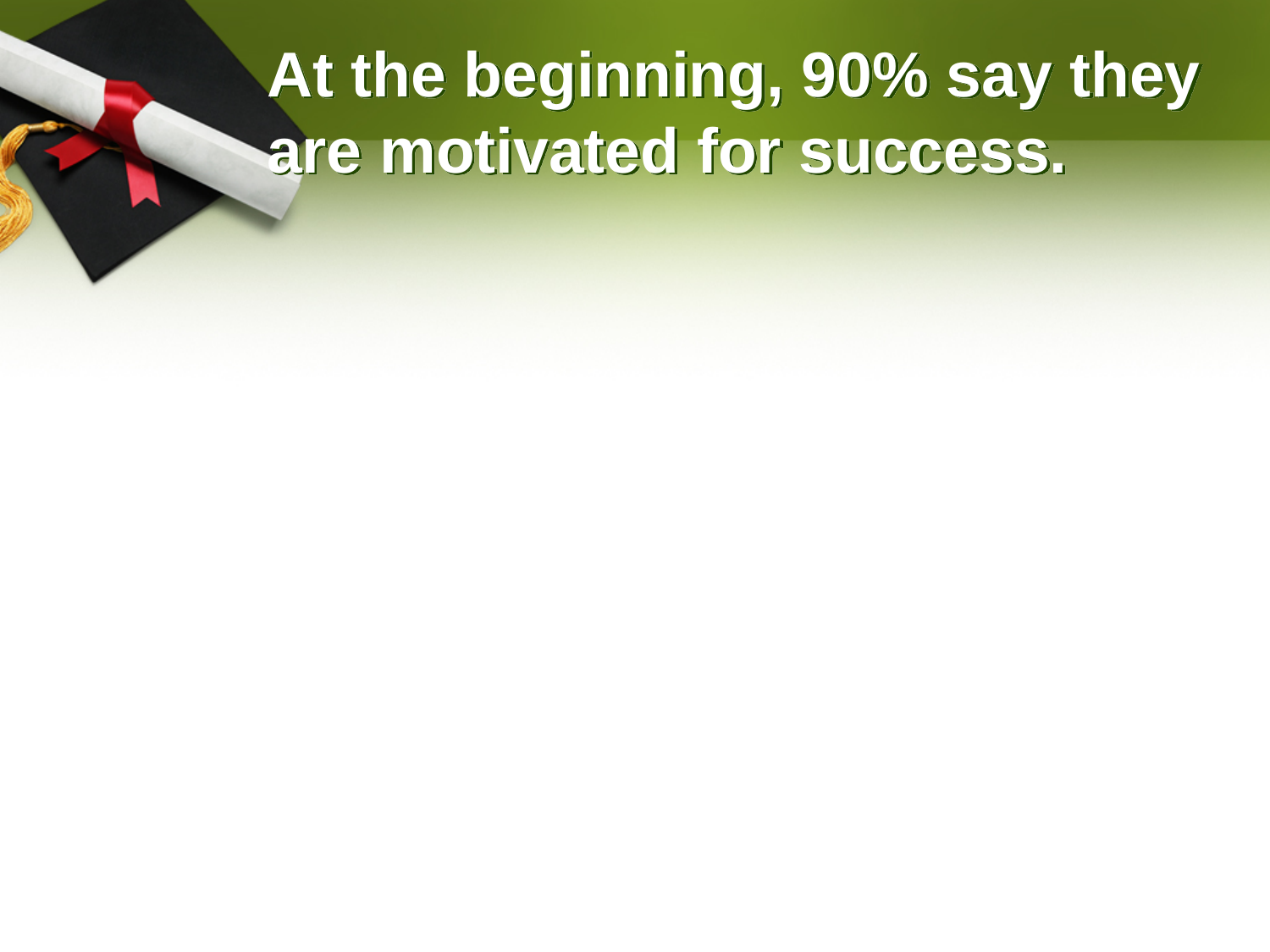

# At the beginning, 90% say they are motivated for success.